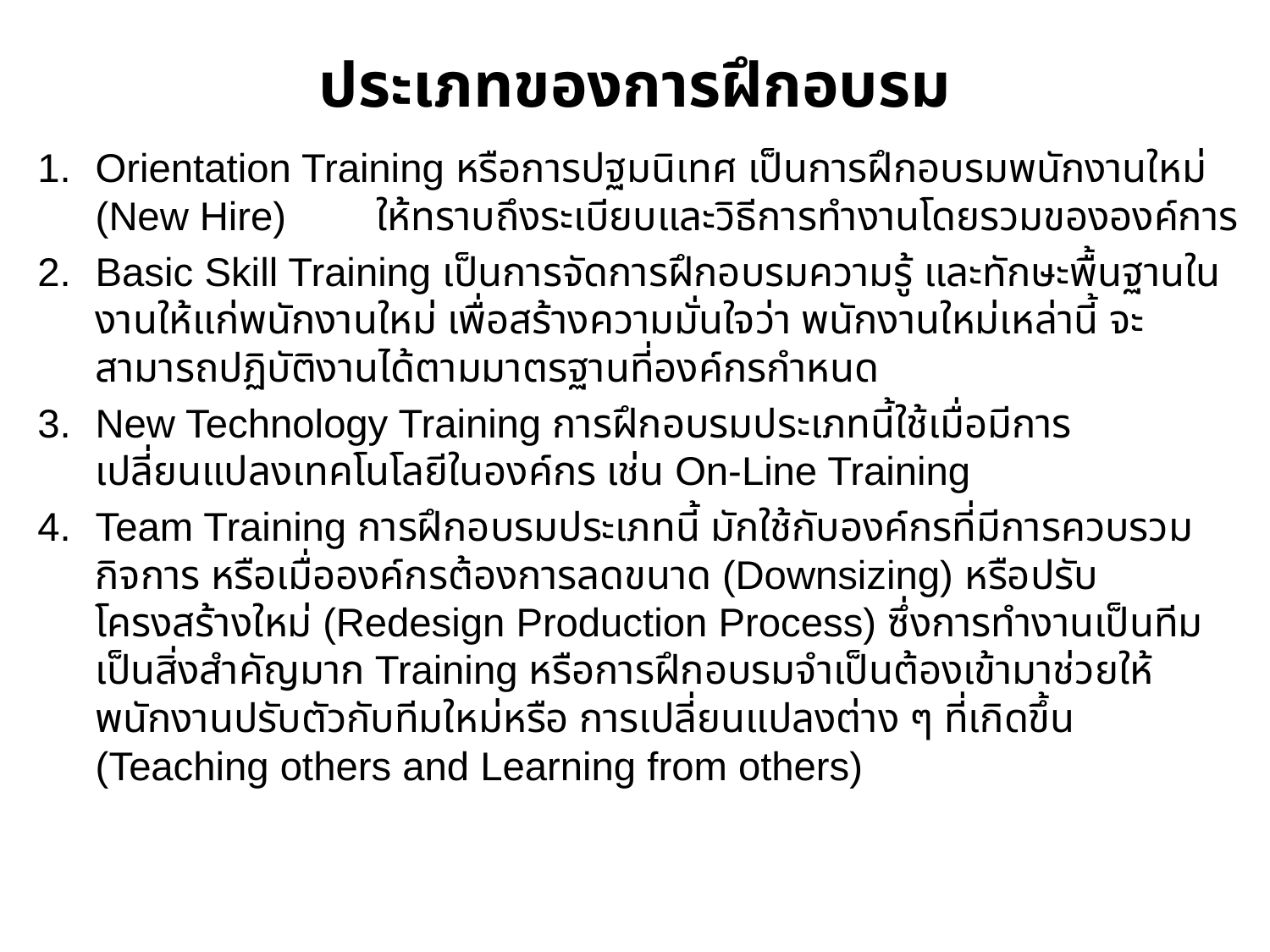

# ประเภทของการฝึกอบรม
Orientation Training หรือการปฐมนิเทศ เป็นการฝึกอบรมพนักงานใหม่ (New Hire)        ให้ทราบถึงระเบียบและวิธีการทำงานโดยรวมขององค์การ
Basic Skill Training เป็นการจัดการฝึกอบรมความรู้ และทักษะพื้นฐานในงานให้แก่พนักงานใหม่ เพื่อสร้างความมั่นใจว่า พนักงานใหม่เหล่านี้ จะสามารถปฏิบัติงานได้ตามมาตรฐานที่องค์กรกำหนด
New Technology Training การฝึกอบรมประเภทนี้ใช้เมื่อมีการเปลี่ยนแปลงเทคโนโลยีในองค์กร เช่น On-Line Training
Team Training การฝึกอบรมประเภทนี้ มักใช้กับองค์กรที่มีการควบรวมกิจการ หรือเมื่อองค์กรต้องการลดขนาด (Downsizing) หรือปรับโครงสร้างใหม่ (Redesign Production Process) ซึ่งการทำงานเป็นทีมเป็นสิ่งสำคัญมาก Training หรือการฝึกอบรมจำเป็นต้องเข้ามาช่วยให้พนักงานปรับตัวกับทีมใหม่หรือ การเปลี่ยนแปลงต่าง ๆ ที่เกิดขึ้น (Teaching others and Learning from others)